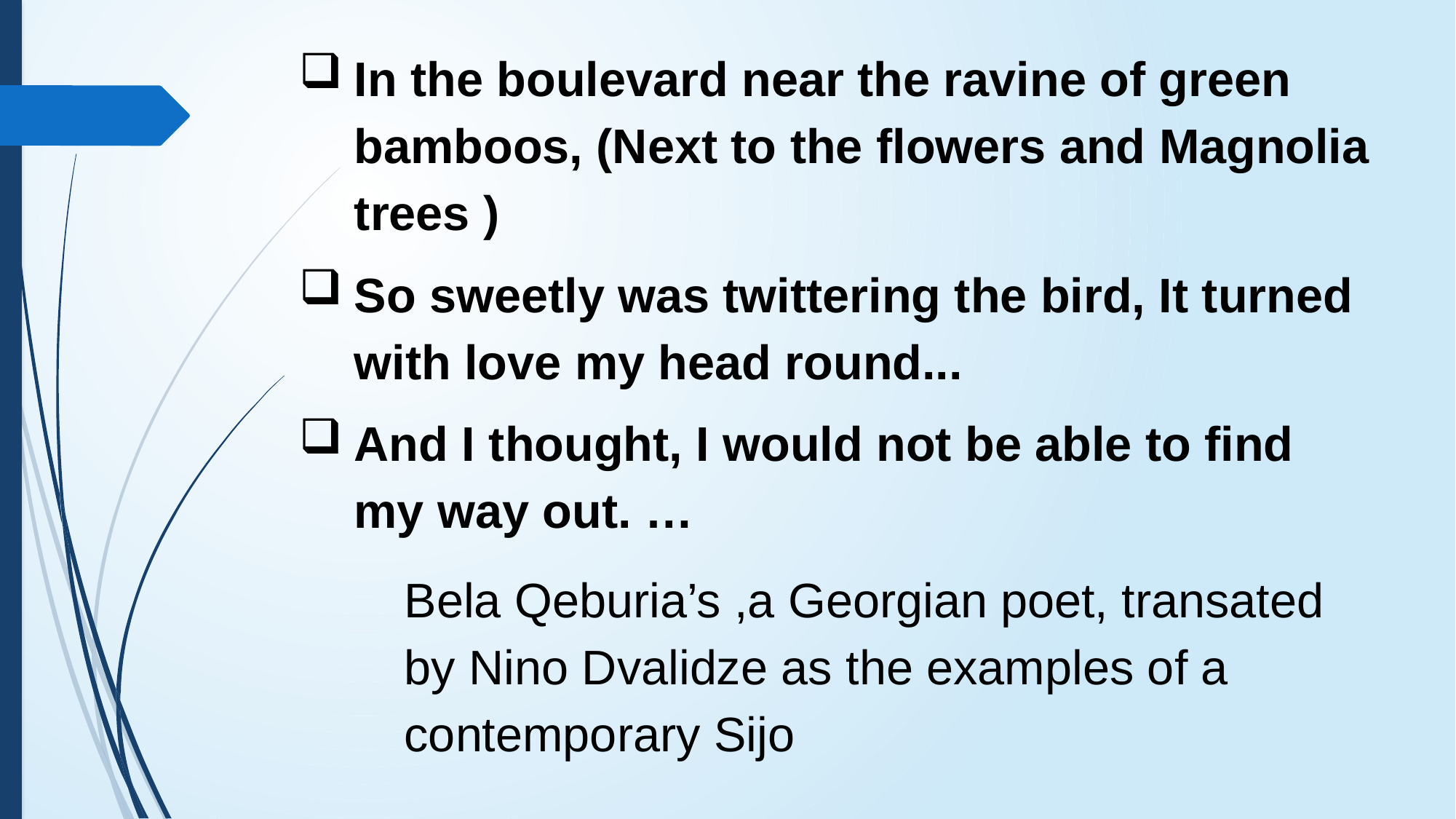

In the boulevard near the ravine of green bamboos, (Next to the flowers and Magnolia trees )
So sweetly was twittering the bird, It turned with love my head round...
And I thought, I would not be able to find my way out. …
Bela Qeburia’s ,a Georgian poet, transated by Nino Dvalidze as the examples of a contemporary Sijo